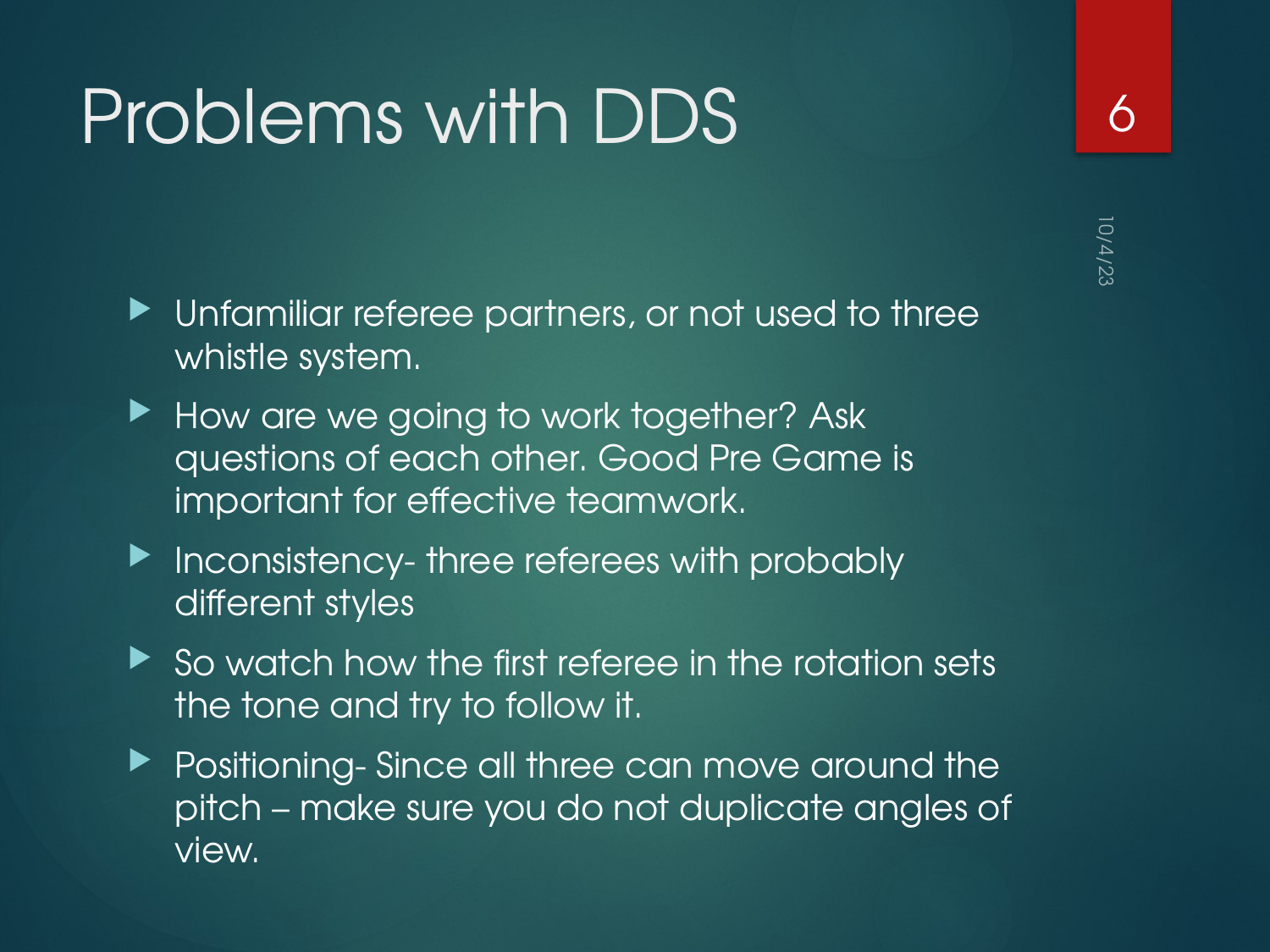

6
# Problems with DDS
10/4/23
Unfamiliar referee partners, or not used to three whistle system.
How are we going to work together? Ask questions of each other. Good Pre Game is important for effective teamwork.
Inconsistency- three referees with probably different styles
So watch how the first referee in the rotation sets the tone and try to follow it.
Positioning- Since all three can move around the pitch – make sure you do not duplicate angles of view.